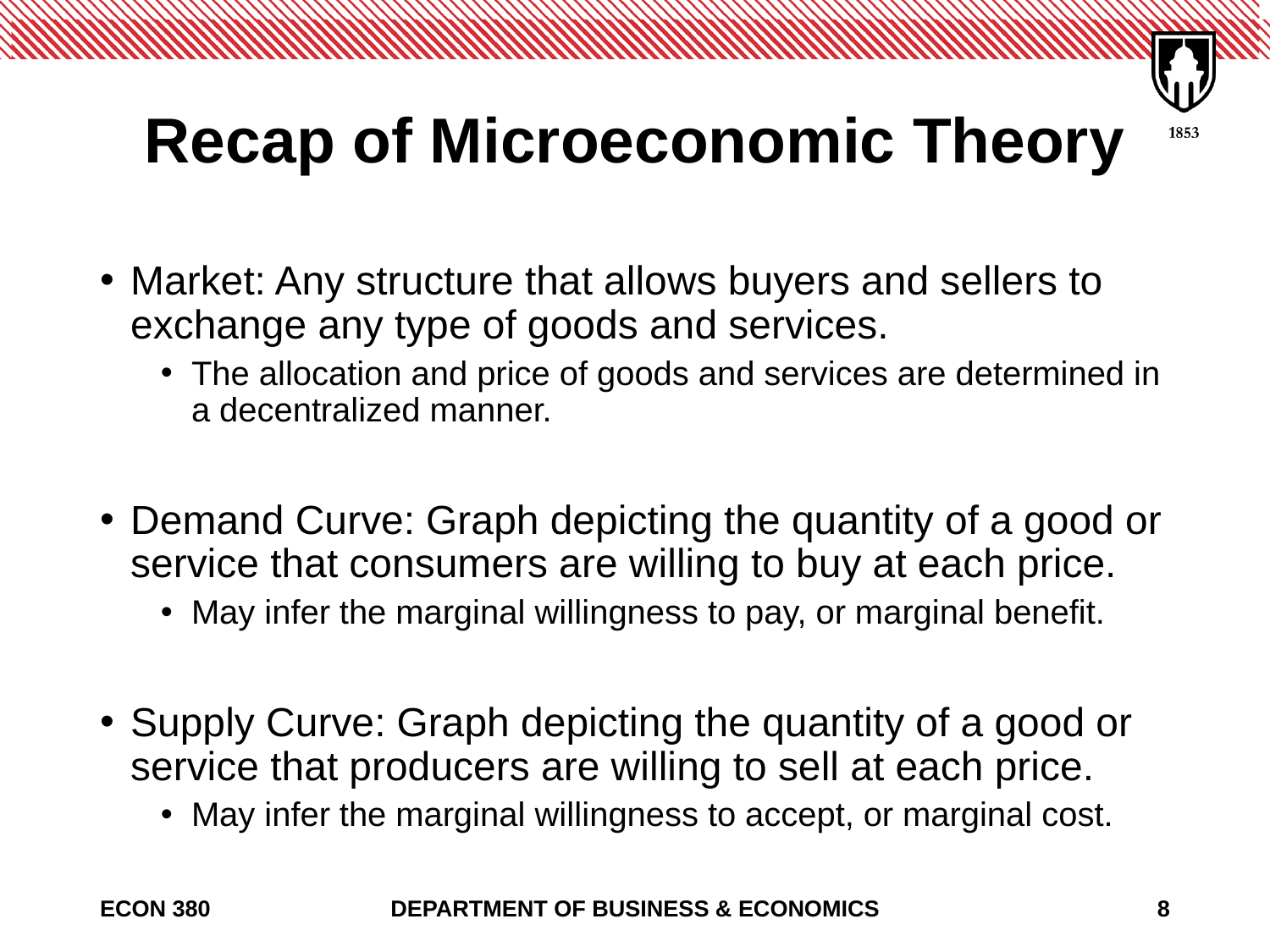

# Recap of Microeconomic Theory
Market: Any structure that allows buyers and sellers to exchange any type of goods and services.
The allocation and price of goods and services are determined in a decentralized manner.

Demand Curve: Graph depicting the quantity of a good or service that consumers are willing to buy at each price.
May infer the marginal willingness to pay, or marginal benefit.

Supply Curve: Graph depicting the quantity of a good or service that producers are willing to sell at each price.
May infer the marginal willingness to accept, or marginal cost.
ECON 380
DEPARTMENT OF BUSINESS & ECONOMICS
8